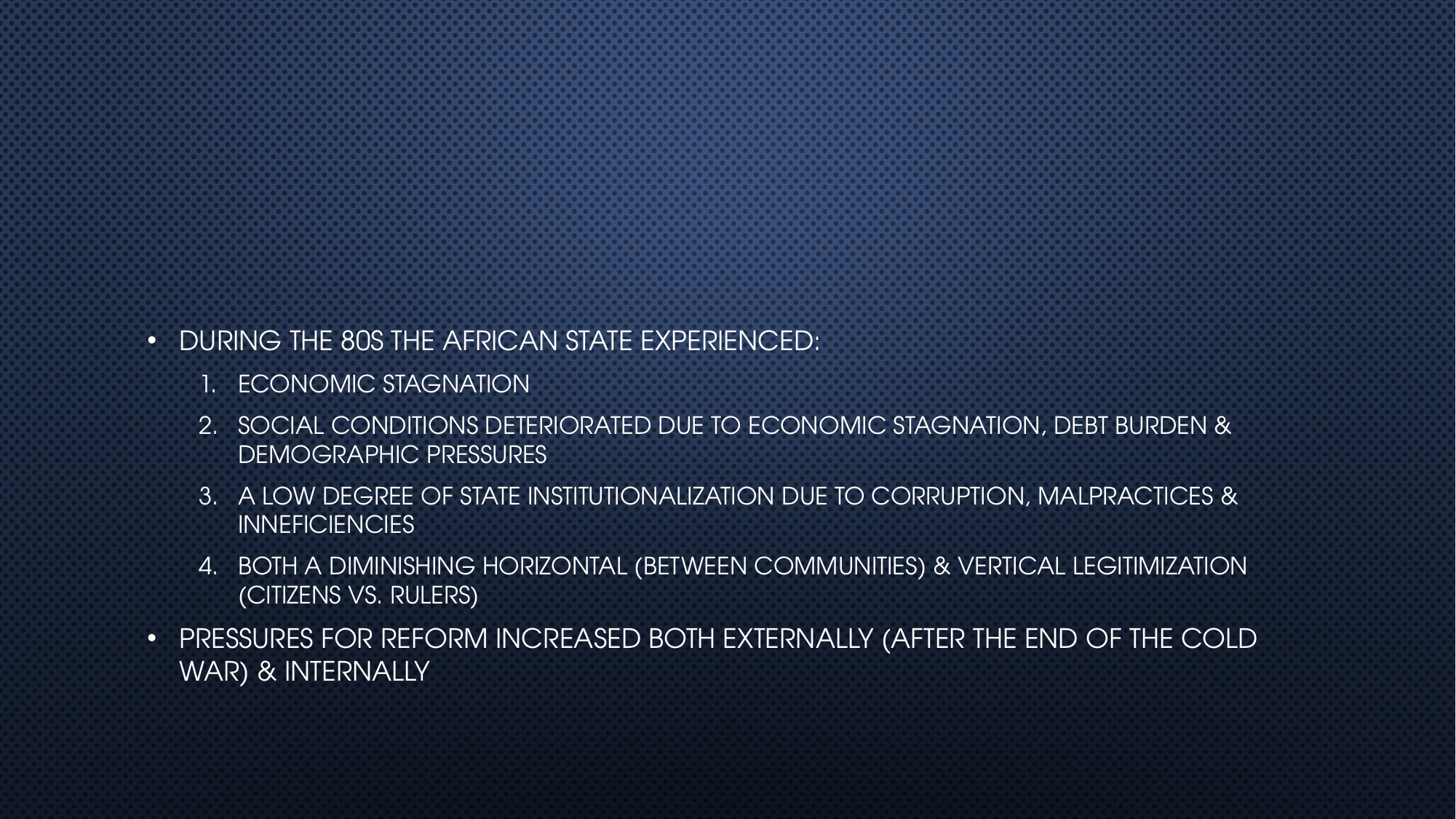

#
DURING THE 80s THE AFRICAN STATE EXPERIENCED:
ECONOMIC STAGNATION
SOCIAL CONDITIONS DETERIORATED DUE TO ECONOMIC STAGNATION, DEBT BURDEN & DEMOGRAPHIC PRESSURES
A LOW DEGREE OF STATE INSTITUTIONALIZATION DUE TO CORRUPTION, MALPRACTICES & INNEFICIENCIES
BOTH A DIMINISHING HORIZONTAL (BETWEEN COMMUNITIES) & VERTICAL LEGITIMIZATION (CITIZENS VS. RULERS)
PRESSURES FOR REFORM INCREASED BOTH EXTERNALLY (AFTER THE END OF THE COLD WAR) & INTERNALLY